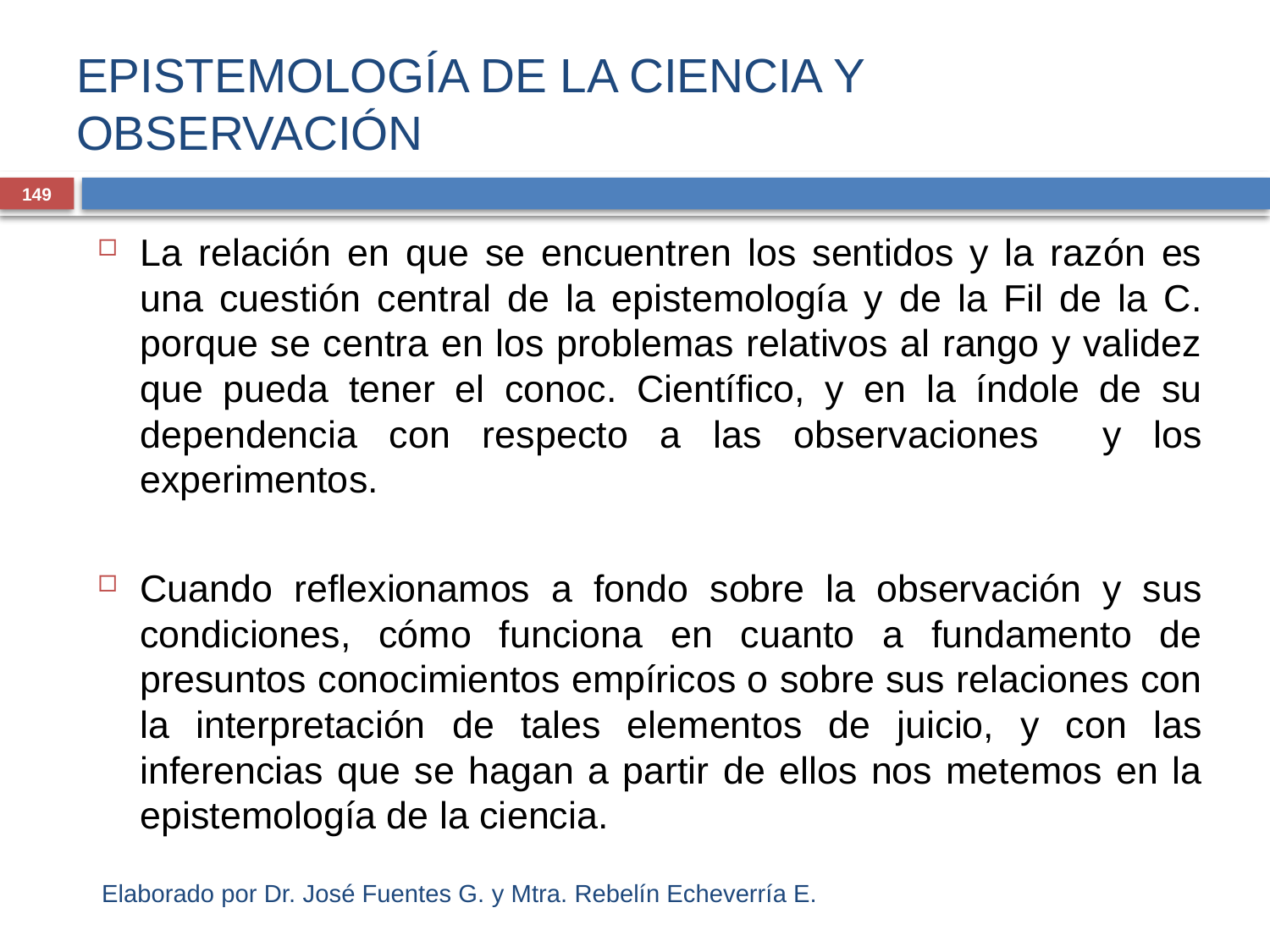

# EPISTEMOLOGÍA DE LA CIENCIA Y OBSERVACIÓN
149
La relación en que se encuentren los sentidos y la razón es una cuestión central de la epistemología y de la Fil de la C. porque se centra en los problemas relativos al rango y validez que pueda tener el conoc. Científico, y en la índole de su dependencia con respecto a las observaciones  y los experimentos.

Cuando reflexionamos a fondo sobre la observación y sus condiciones, cómo funciona en cuanto a fundamento de presuntos conocimientos empíricos o sobre sus relaciones con la interpretación de tales elementos de juicio, y con las inferencias que se hagan a partir de ellos nos metemos en la epistemología de la ciencia.
Elaborado por Dr. José Fuentes G. y Mtra. Rebelín Echeverría E.